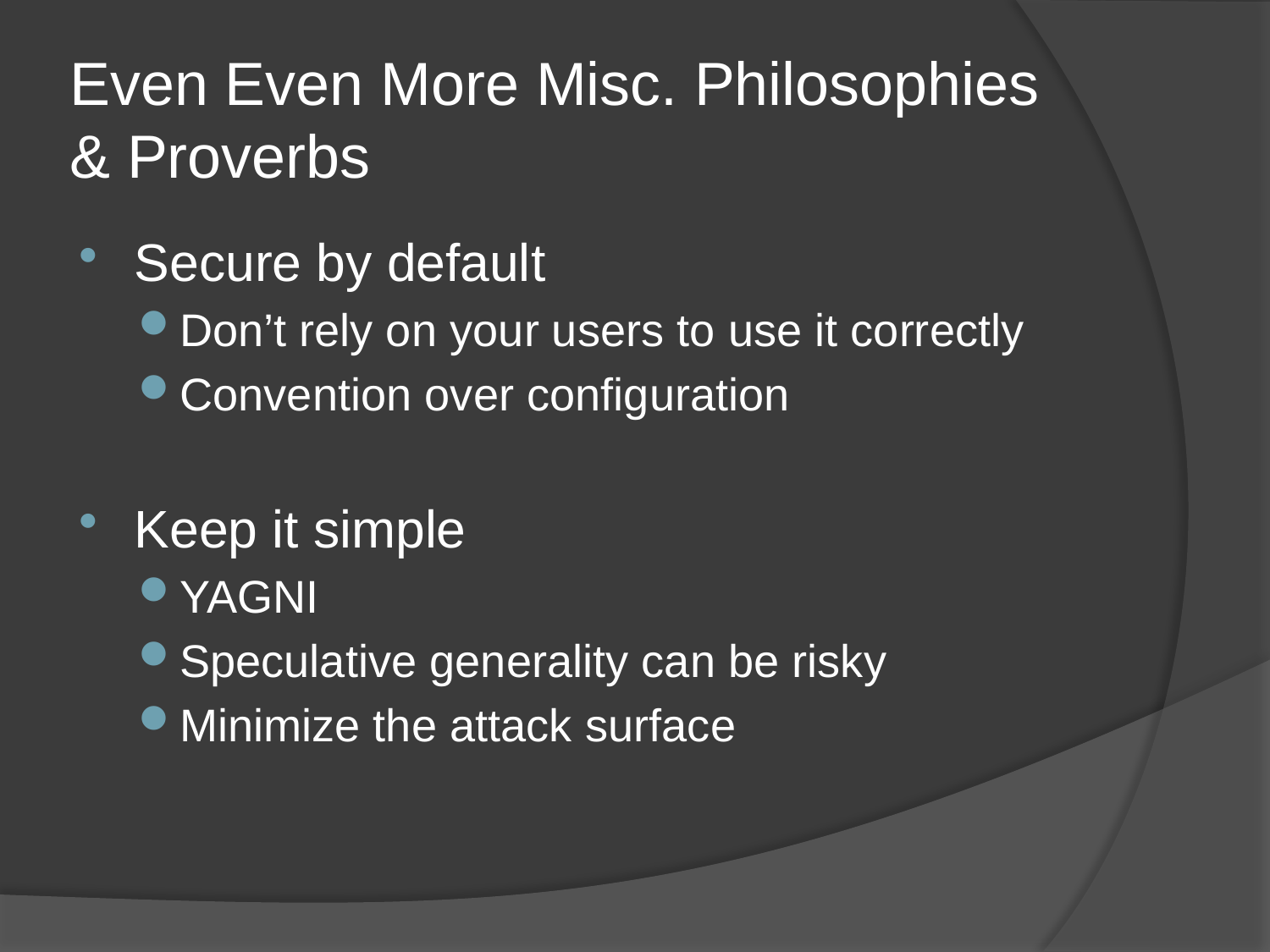

# Even Even More Misc. Philosophies & Proverbs
Secure by default
Don’t rely on your users to use it correctly
Convention over configuration

Keep it simple
YAGNI
Speculative generality can be risky
Minimize the attack surface